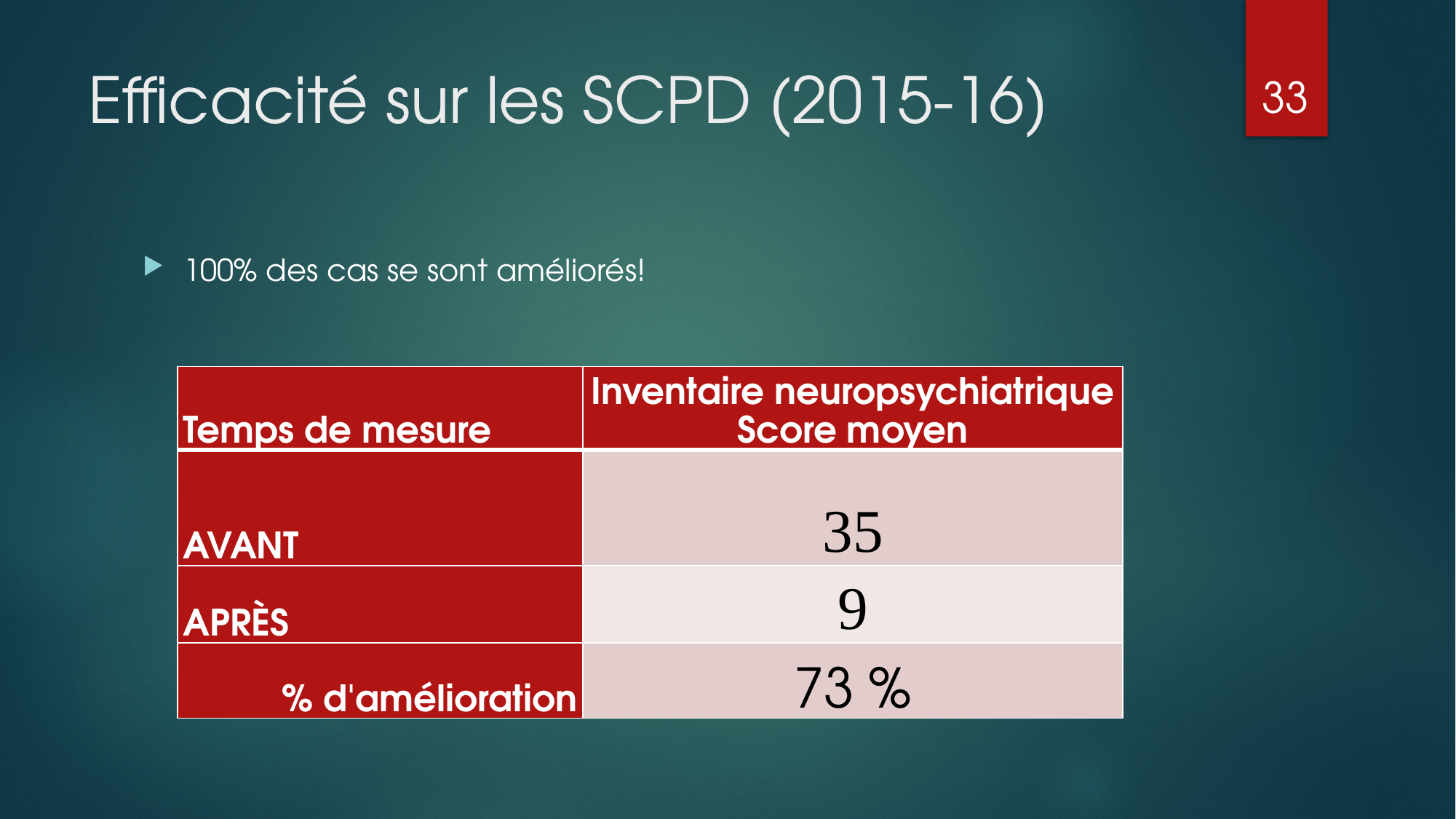

33
# Efficacité sur les SCPD (2015-16)
100% des cas se sont améliorés!

| Temps de mesure | Inventaire neuropsychiatrique Score moyen |
| --- | --- |
| AVANT | 35 |
| APRÈS | 9 |
| % d'amélioration | 73 % |